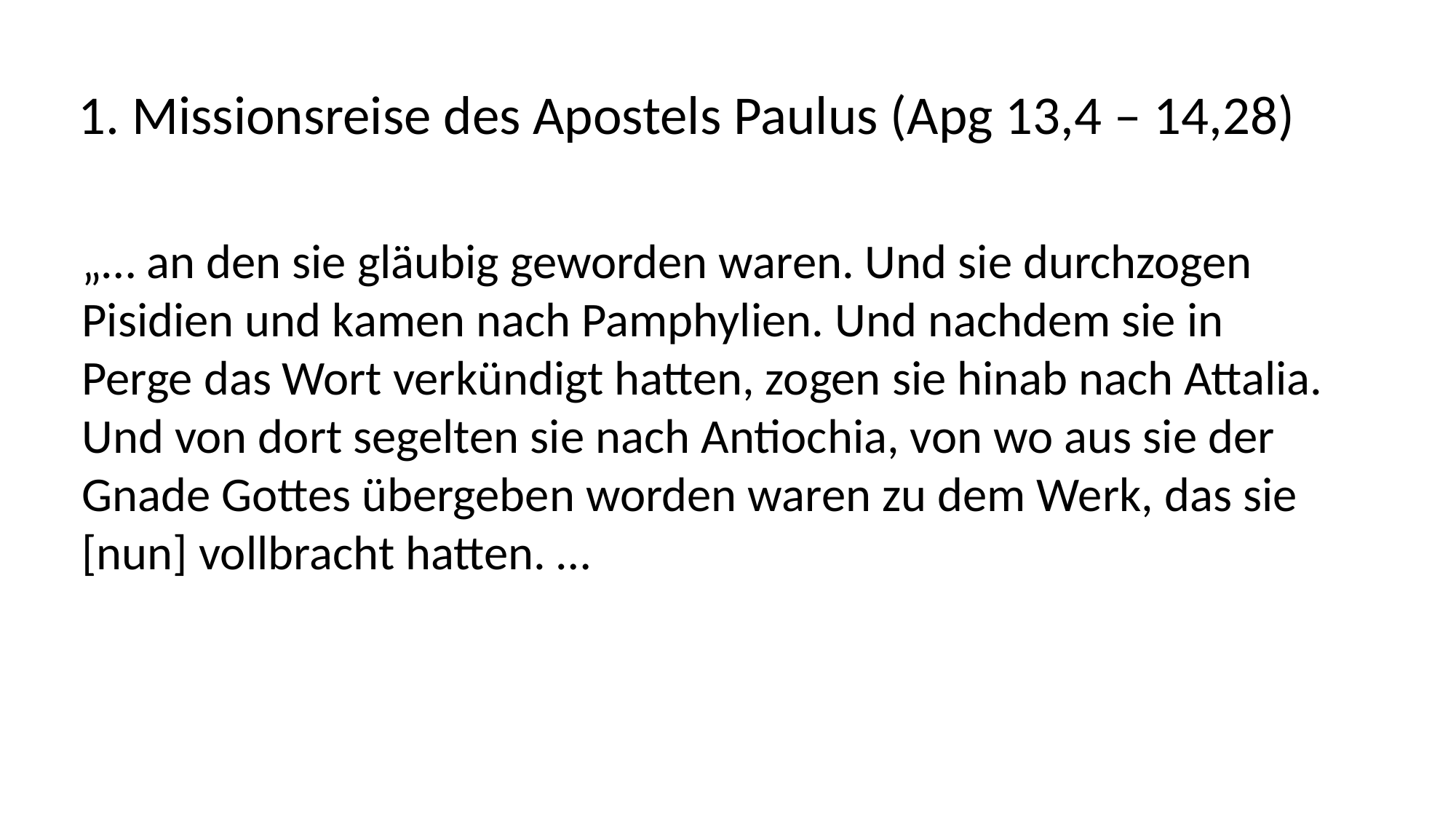

1. Missionsreise des Apostels Paulus (Apg 13,4 – 14,28)
„… an den sie gläubig geworden waren. Und sie durchzogen
Pisidien und kamen nach Pamphylien. Und nachdem sie in
Perge das Wort verkündigt hatten, zogen sie hinab nach Attalia.
Und von dort segelten sie nach Antiochia, von wo aus sie der
Gnade Gottes übergeben worden waren zu dem Werk, das sie
[nun] vollbracht hatten. …